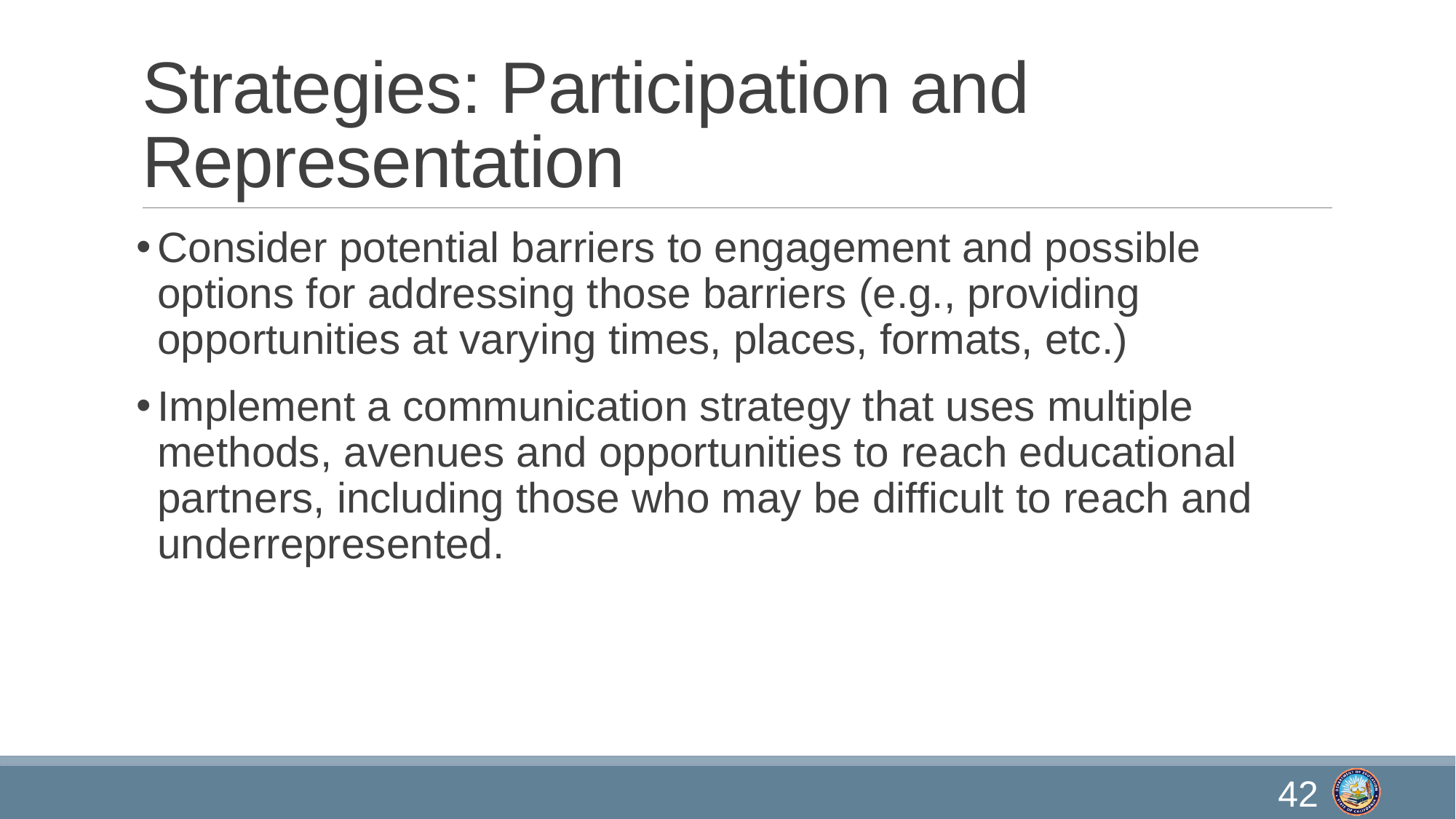

# Strategies: Participation and Representation
Consider potential barriers to engagement and possible options for addressing those barriers (e.g., providing opportunities at varying times, places, formats, etc.)
Implement a communication strategy that uses multiple methods, avenues and opportunities to reach educational partners, including those who may be difficult to reach and underrepresented.
42